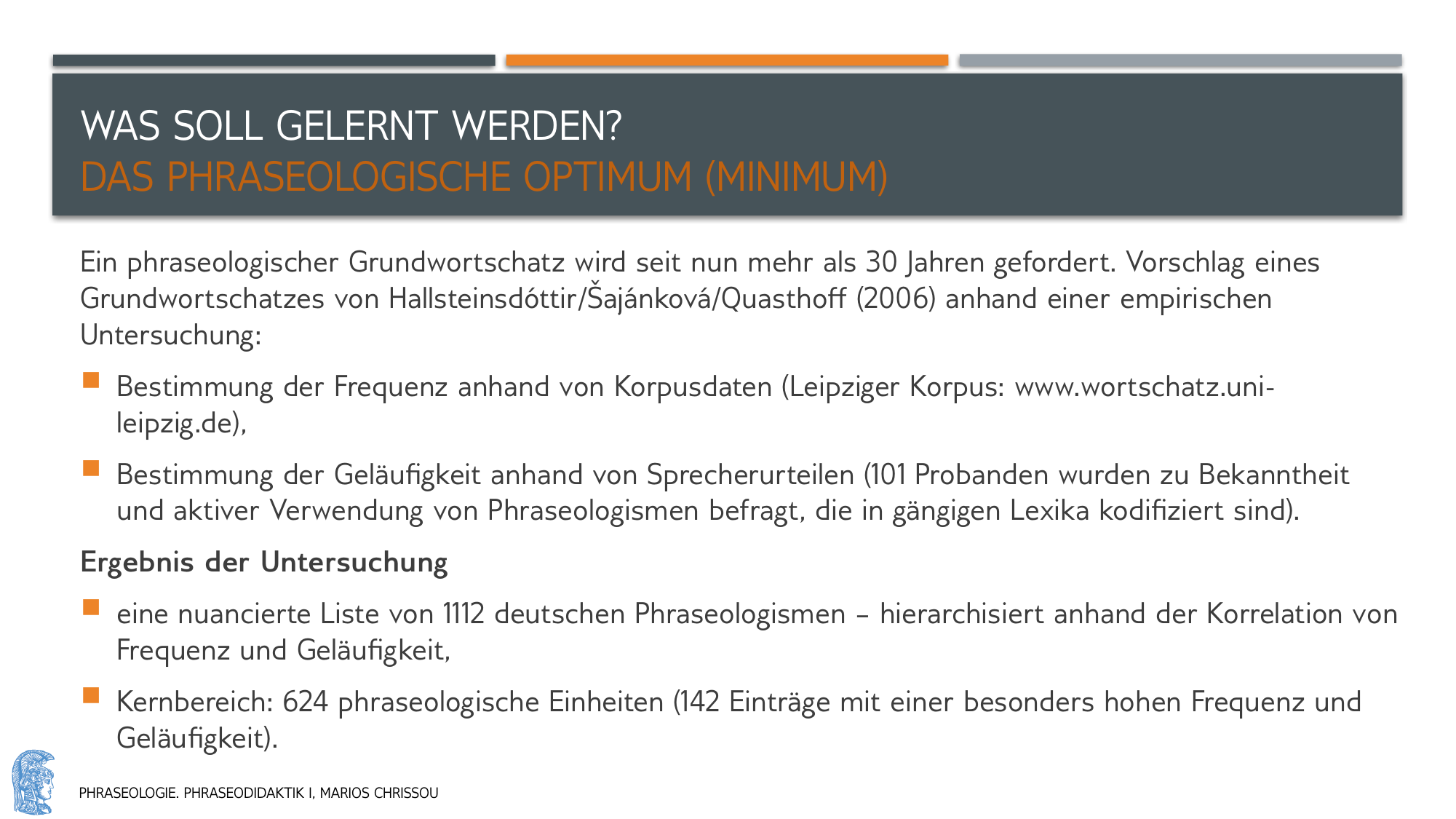

# Was soll gelernt werden? Das phraseologische Optimum (Minimum)
Ein phraseologischer Grundwortschatz wird seit nun mehr als 30 Jahren gefordert. Vorschlag eines Grundwortschatzes von Hallsteinsdóttir/Šajánková/Quasthoff (2006) anhand einer empirischen Untersuchung:
Bestimmung der Frequenz anhand von Korpusdaten (Leipziger Korpus: www.wortschatz.uni-leipzig.de),
Bestimmung der Geläufigkeit anhand von Sprecherurteilen (101 Probanden wurden zu Bekanntheit und aktiver Verwendung von Phraseologismen befragt, die in gängigen Lexika kodifiziert sind).
Ergebnis der Untersuchung
eine nuancierte Liste von 1112 deutschen Phraseologismen – hierarchisiert anhand der Korrelation von Frequenz und Geläufigkeit,
Kernbereich: 624 phraseologische Einheiten (142 Einträge mit einer besonders hohen Frequenz und Geläufigkeit).